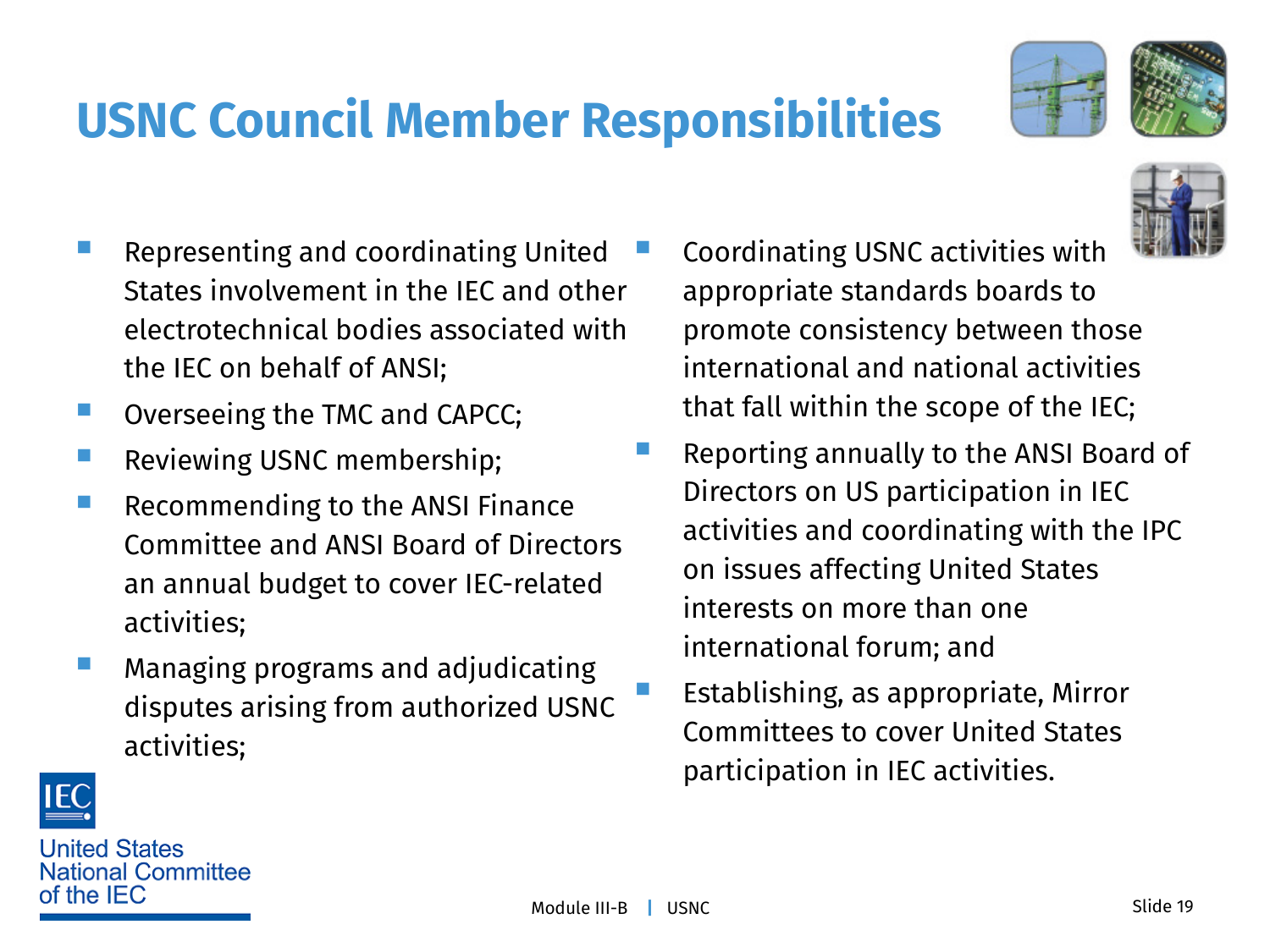

# USNC Council Member Responsibilities
Representing and coordinating United States involvement in the IEC and other electrotechnical bodies associated with the IEC on behalf of ANSI;
Overseeing the TMC and CAPCC;
Reviewing USNC membership;
Recommending to the ANSI Finance Committee and ANSI Board of Directors an annual budget to cover IEC-related activities;
Managing programs and adjudicating disputes arising from authorized USNC activities;

Coordinating USNC activities with appropriate standards boards to promote consistency between those international and national activities that fall within the scope of the IEC;
Reporting annually to the ANSI Board of Directors on US participation in IEC activities and coordinating with the IPC on issues affecting United States interests on more than one international forum; and
Establishing, as appropriate, Mirror Committees to cover United States participation in IEC activities.
Slide 19